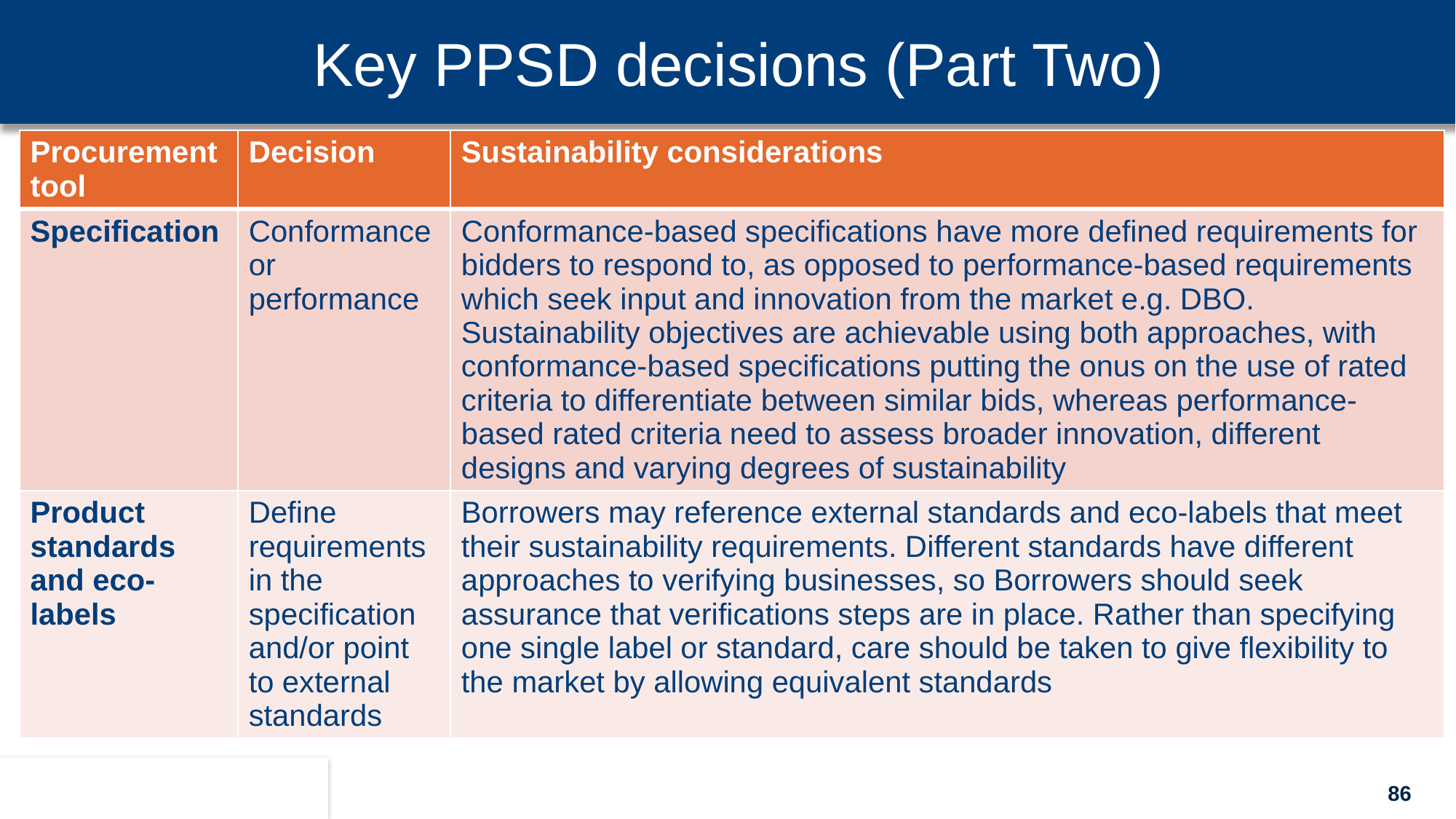

Key PPSD decisions (Part Two)
| Procurement tool | Decision | Sustainability considerations |
| --- | --- | --- |
| Specification | Conformance or performance | Conformance-based specifications have more defined requirements for bidders to respond to, as opposed to performance-based requirements which seek input and innovation from the market e.g. DBO. Sustainability objectives are achievable using both approaches, with conformance-based specifications putting the onus on the use of rated criteria to differentiate between similar bids, whereas performance-based rated criteria need to assess broader innovation, different designs and varying degrees of sustainability |
| Product standards and eco-labels | Define requirements in the specification and/or point to external standards | Borrowers may reference external standards and eco-labels that meet their sustainability requirements. Different standards have different approaches to verifying businesses, so Borrowers should seek assurance that verifications steps are in place. Rather than specifying one single label or standard, care should be taken to give flexibility to the market by allowing equivalent standards |
86